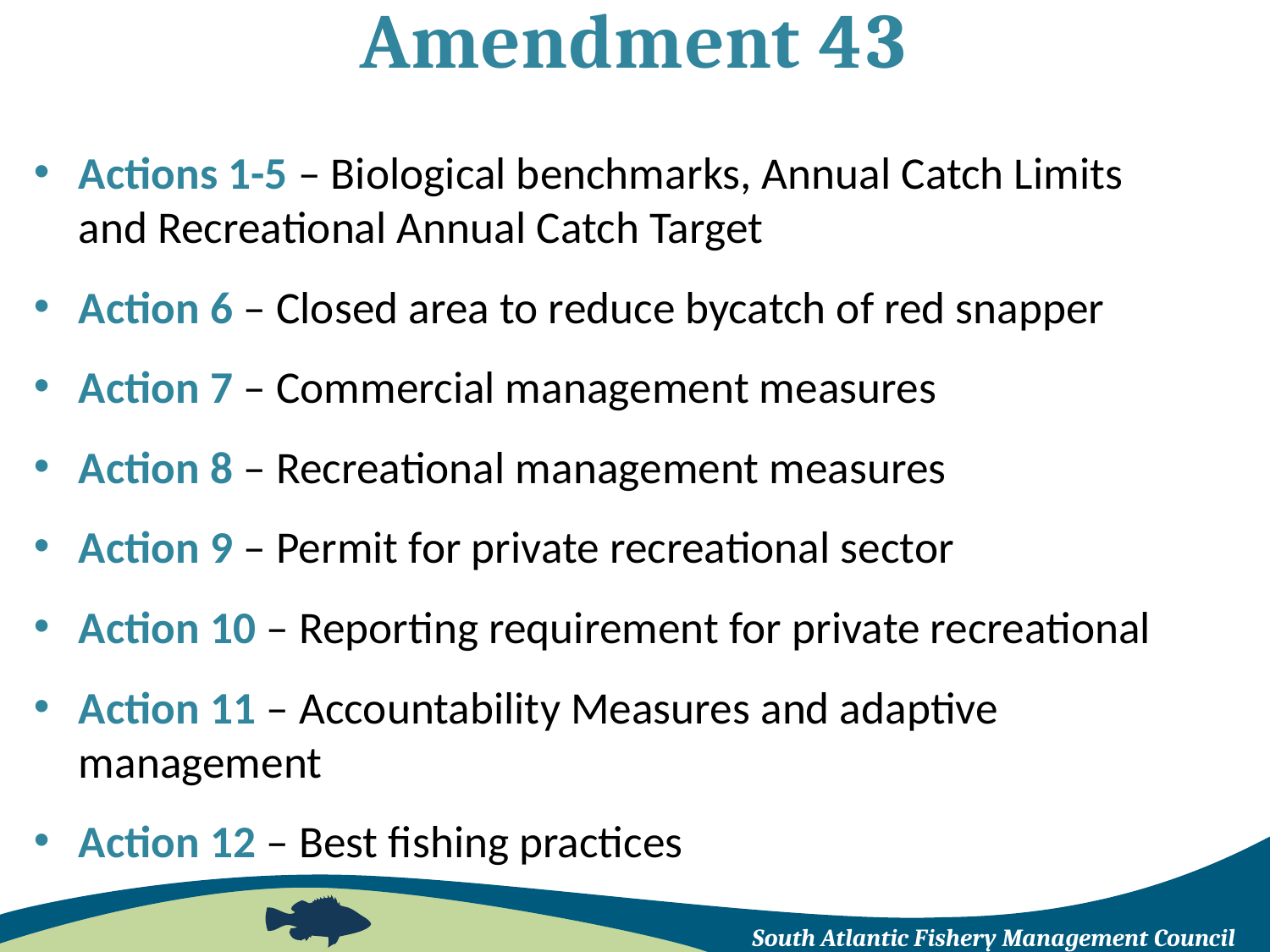

# Amendment 43
Actions 1-5 – Biological benchmarks, Annual Catch Limits 		     and Recreational Annual Catch Target
Action 6 – Closed area to reduce bycatch of red snapper
Action 7 – Commercial management measures
Action 8 – Recreational management measures
Action 9 – Permit for private recreational sector
Action 10 – Reporting requirement for private recreational
Action 11 – Accountability Measures and adaptive 			  management
Action 12 – Best fishing practices